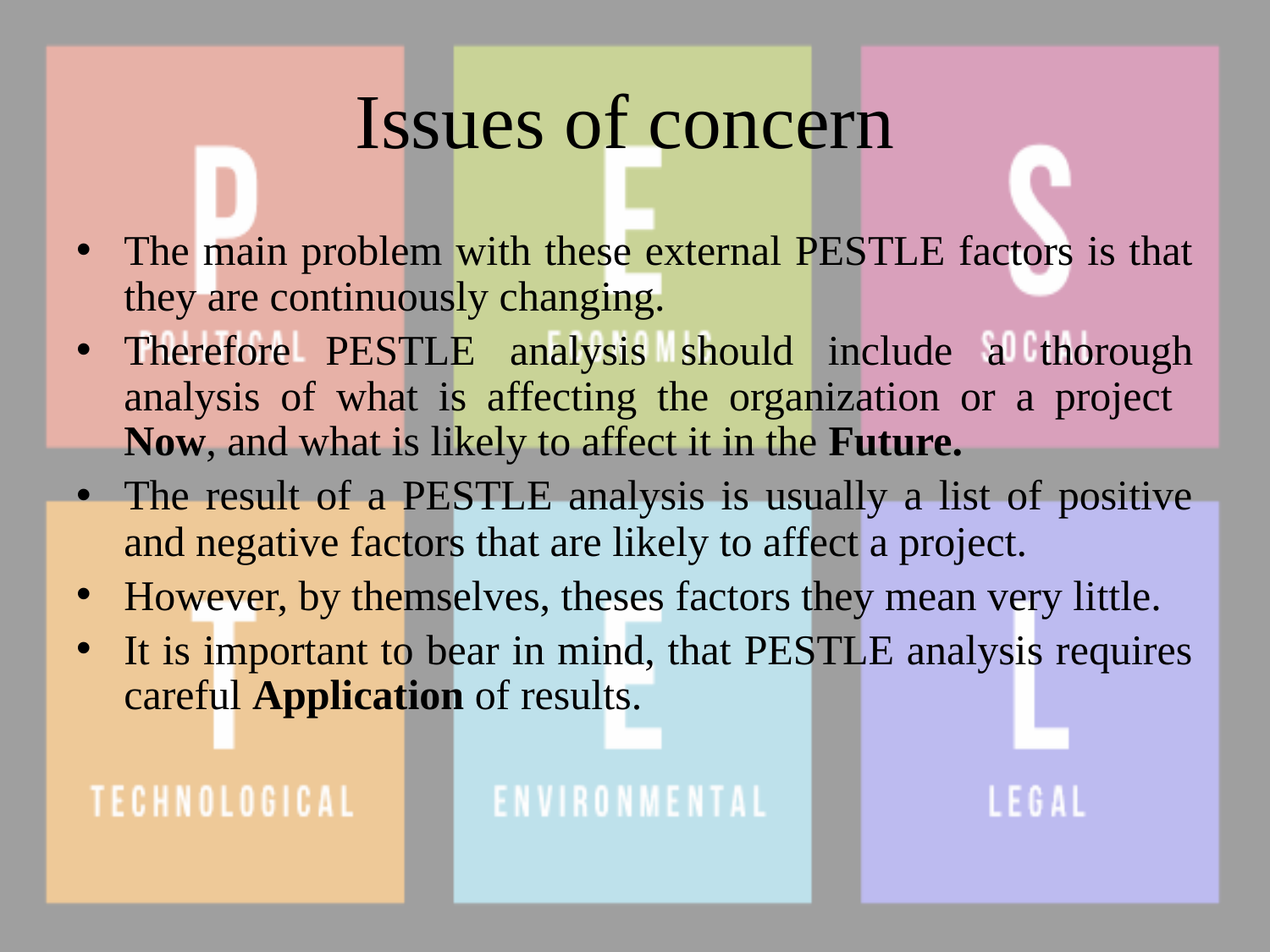

# Issues of concern
The main problem with these external PESTLE factors is that they are continuously changing.
Therefore PESTLE analysis should include a thorough analysis of what is affecting the organization or a project  Now, and what is likely to affect it in the Future.
The result of a PESTLE analysis is usually a list of positive and negative factors that are likely to affect a project.
However, by themselves, theses factors they mean very little.
It is important to bear in mind, that PESTLE analysis requires careful Application of results.